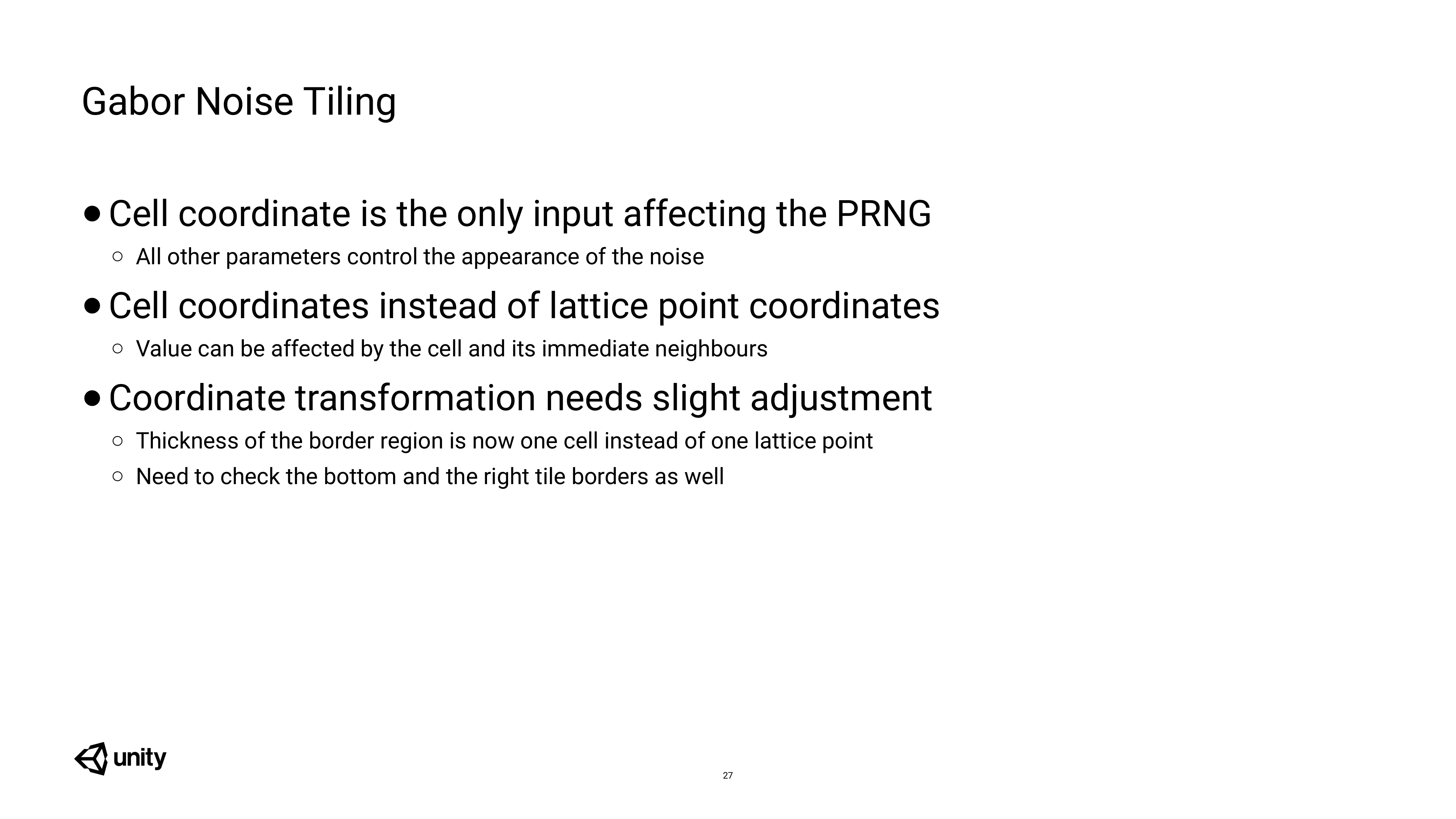

Gabor Noise Tiling
Cell coordinate is the only input affecting the PRNG
All other parameters control the appearance of the noise
Cell coordinates instead of lattice point coordinates
Value can be affected by the cell and its immediate neighbours
Coordinate transformation needs slight adjustment
Thickness of the border region is now one cell instead of one lattice point
Need to check the bottom and the right tile borders as well
27